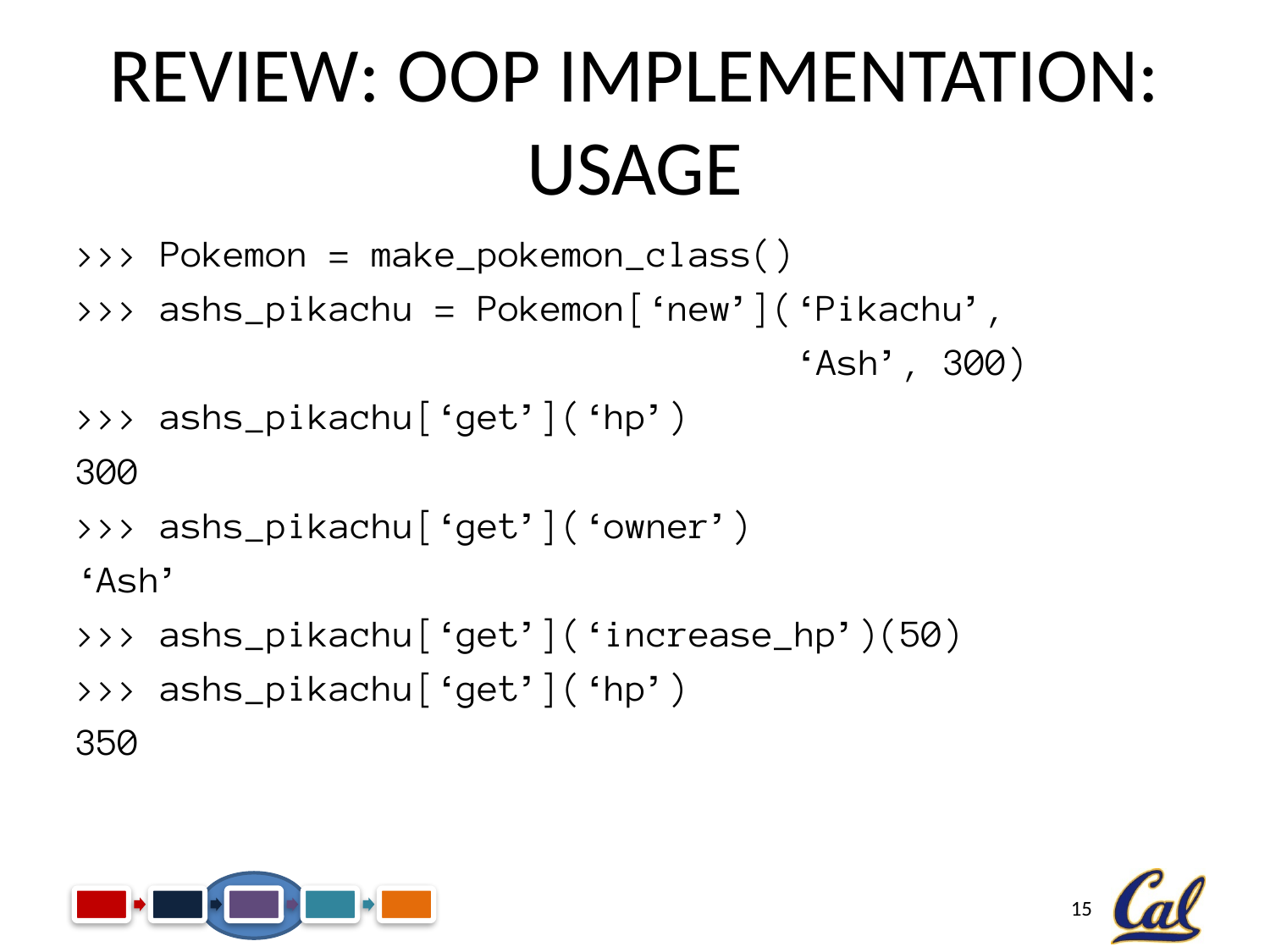

# Review: OOP Implementation: Usage
>>> Pokemon = make_pokemon_class()
>>> ashs_pikachu = Pokemon[‘new’](‘Pikachu’,
                                  ‘Ash’, 300)
>>> ashs_pikachu[‘get’](‘hp’)
300
>>> ashs_pikachu[‘get’](‘owner’)
‘Ash’
>>> ashs_pikachu[‘get’](‘increase_hp’)(50)
>>> ashs_pikachu[‘get’](‘hp’)
350